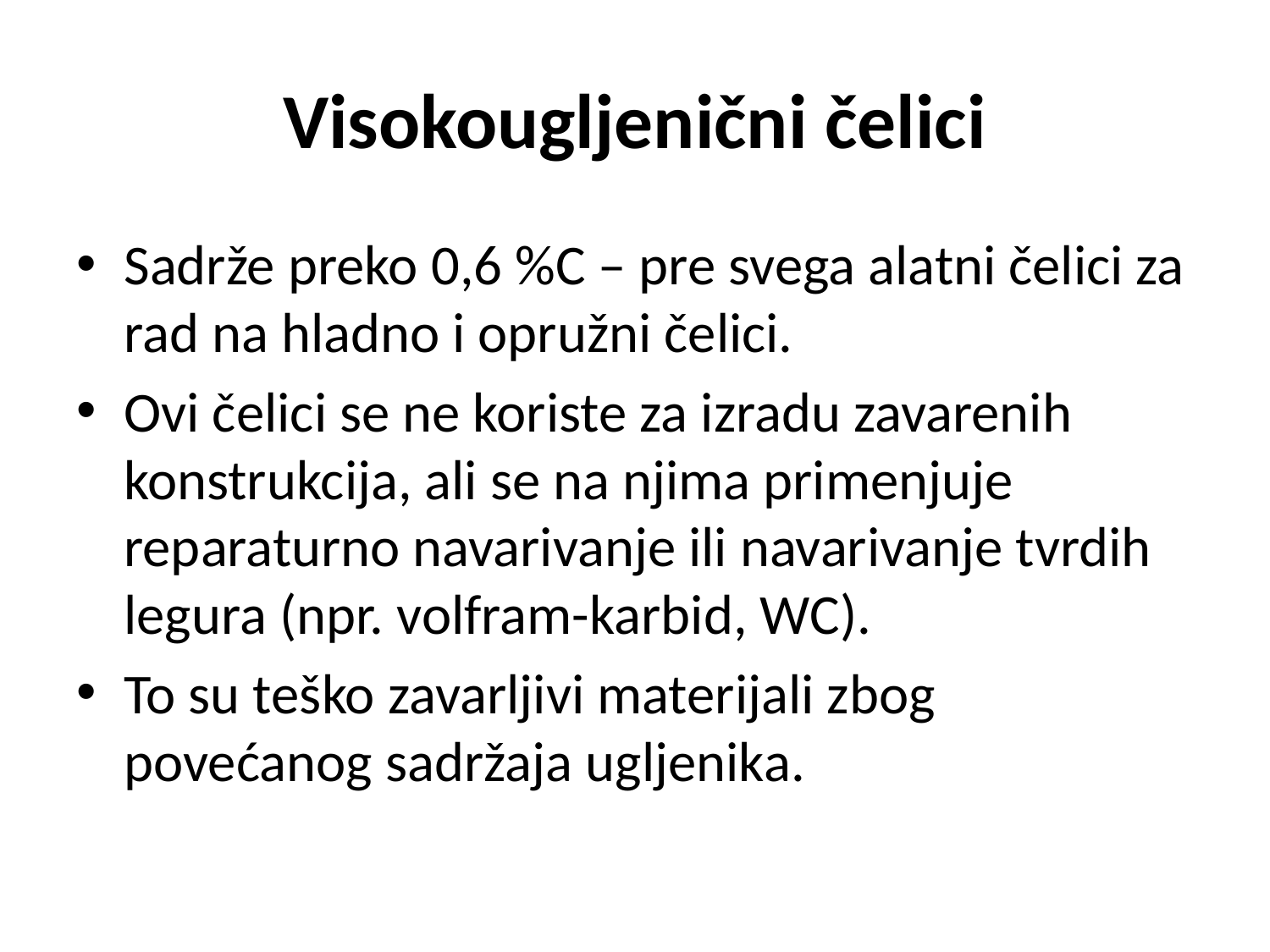

# Visokougljenični čelici
Sadrže preko 0,6 %C – pre svega alatni čelici za rad na hladno i opružni čelici.
Ovi čelici se ne koriste za izradu zavarenih konstrukcija, ali se na njima primenjuje reparaturno navarivanje ili navarivanje tvrdih legura (npr. volfram-karbid, WC).
To su teško zavarljivi materijali zbog povećanog sadržaja ugljenika.